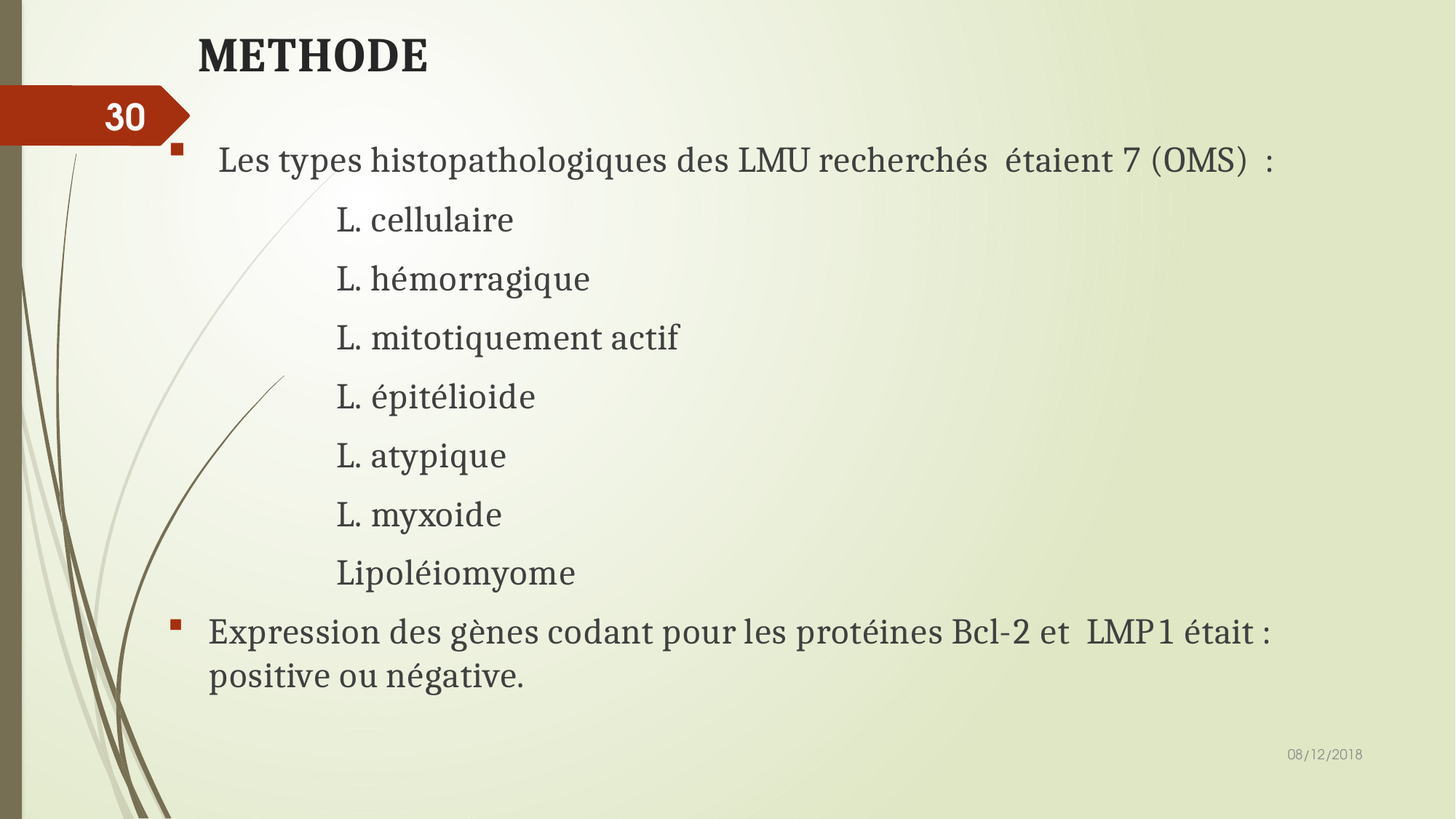

# METHODE

 Les types histopathologiques des LMU recherchés  étaient 7 (OMS)  :
                     L. cellulaire
                     L. hémorragique
                     L. mitotiquement actif
                     L. épitélioide
                     L. atypique
                     L. myxoide
                     Lipoléiomyome
Expression des gènes codant pour les protéines Bcl-2 et  LMP1 était :    positive ou négative.
30
08/12/2018